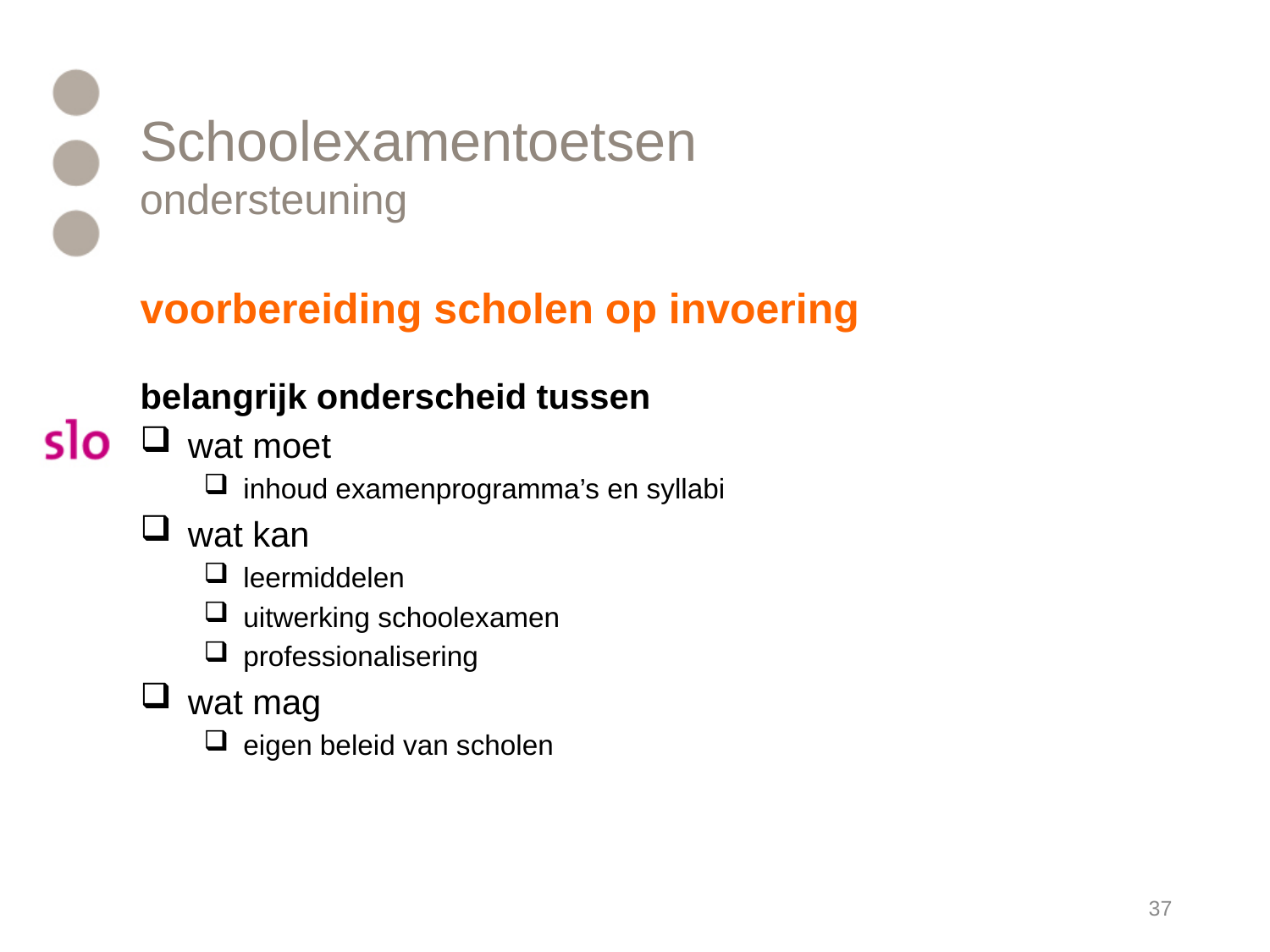

# Schoolexamentoetsen ondersteuning
voorbereiding scholen op invoering

belangrijk onderscheid tussen
wat moet
inhoud examenprogramma’s en syllabi
wat kan
leermiddelen
uitwerking schoolexamen
professionalisering
wat mag
eigen beleid van scholen
37